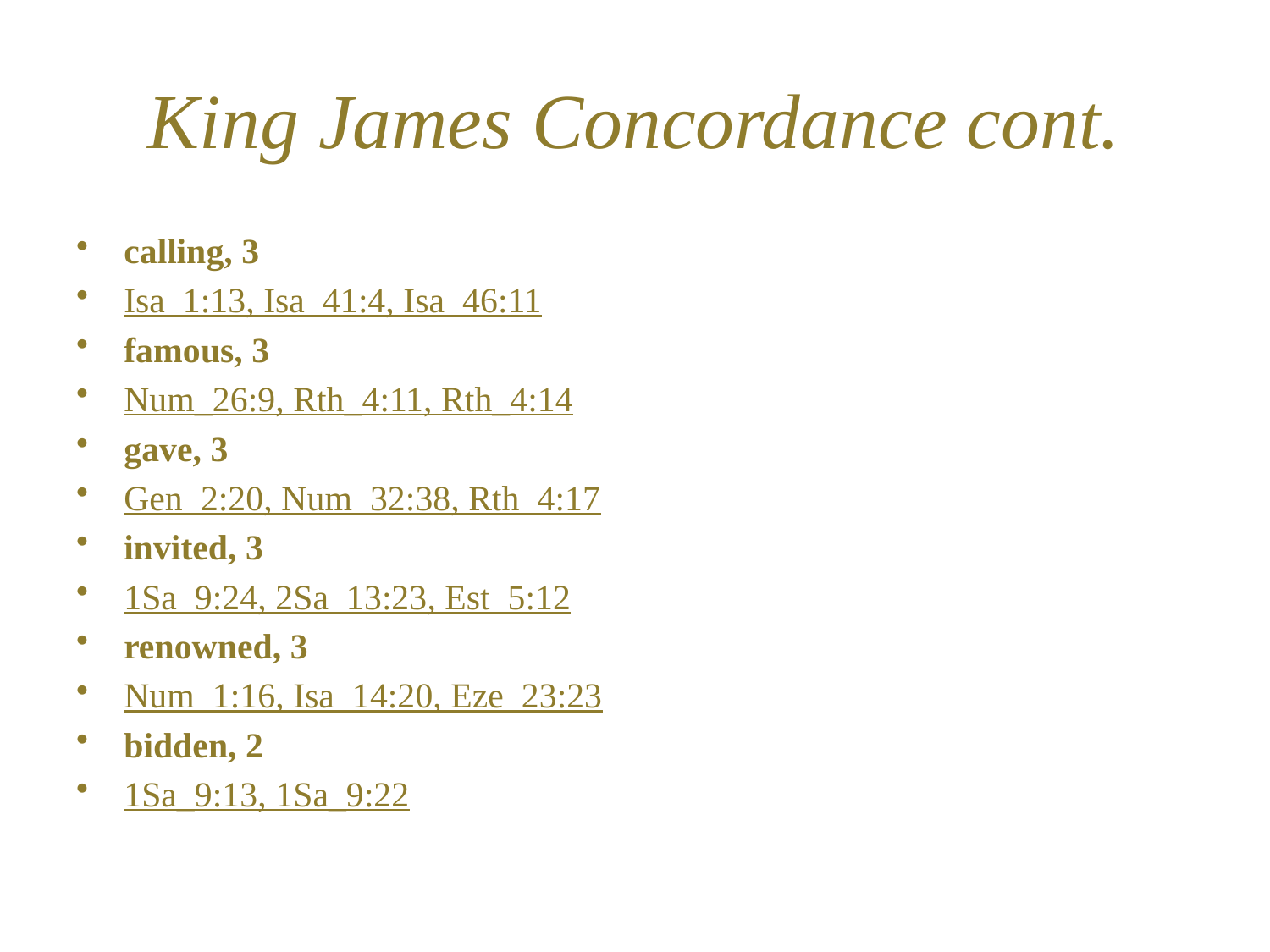

# King James Concordance cont.
calling, 3
Isa_1:13, Isa_41:4, Isa_46:11
famous, 3
Num_26:9, Rth_4:11, Rth_4:14
gave, 3
Gen_2:20, Num_32:38, Rth_4:17
invited, 3
1Sa_9:24, 2Sa_13:23, Est_5:12
renowned, 3
Num_1:16, Isa_14:20, Eze_23:23
bidden, 2
1Sa_9:13, 1Sa_9:22